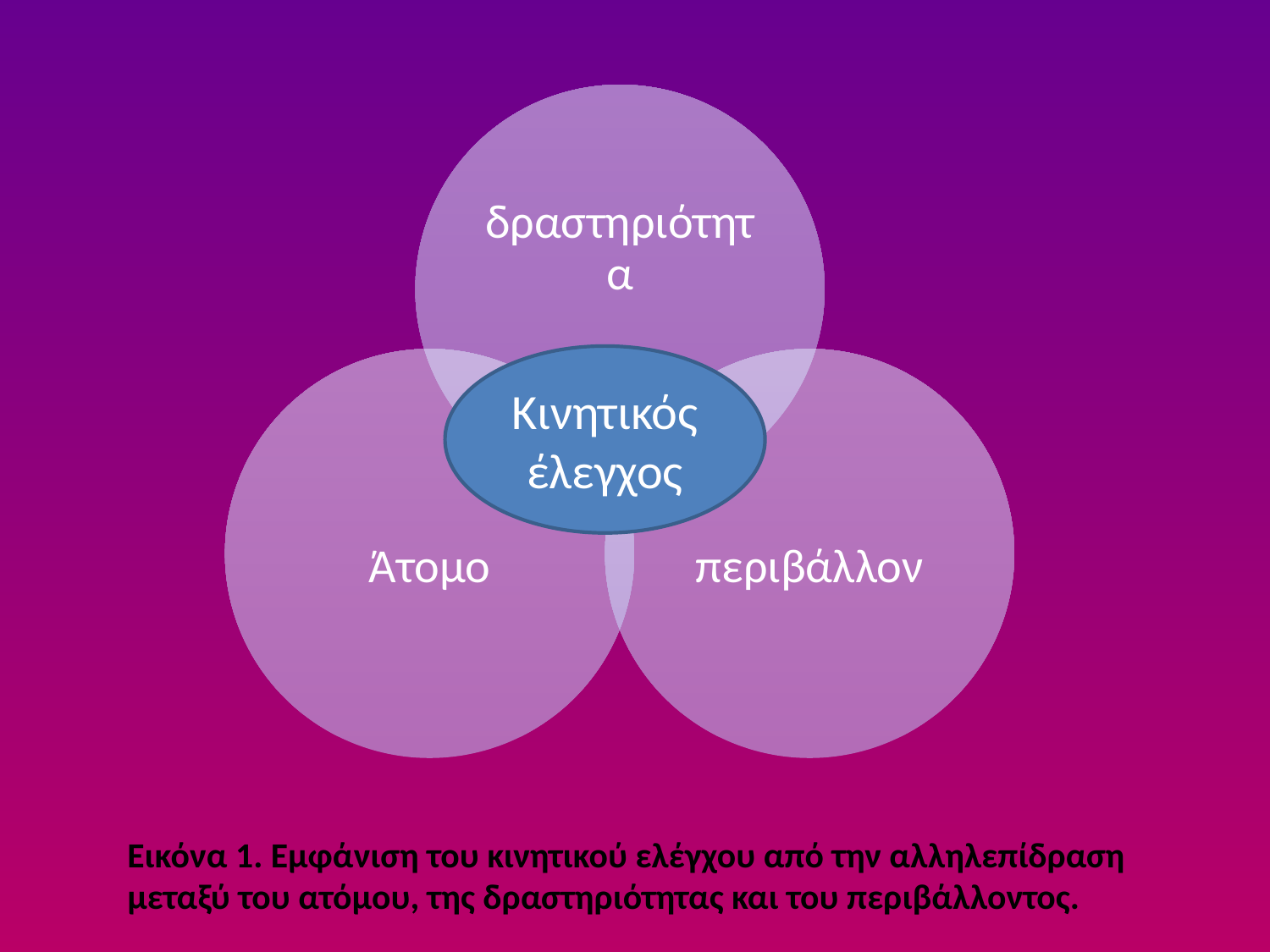

δραστηριότητα
περιβάλλον
Άτομο
Κινητικός έλεγχος
Εικόνα 1. Εµφάνιση του κινητικού ελέγχου από την αλληλεπίδραση
µεταξύ του ατόµου, της δραστηριότητας και του περιβάλλοντος.